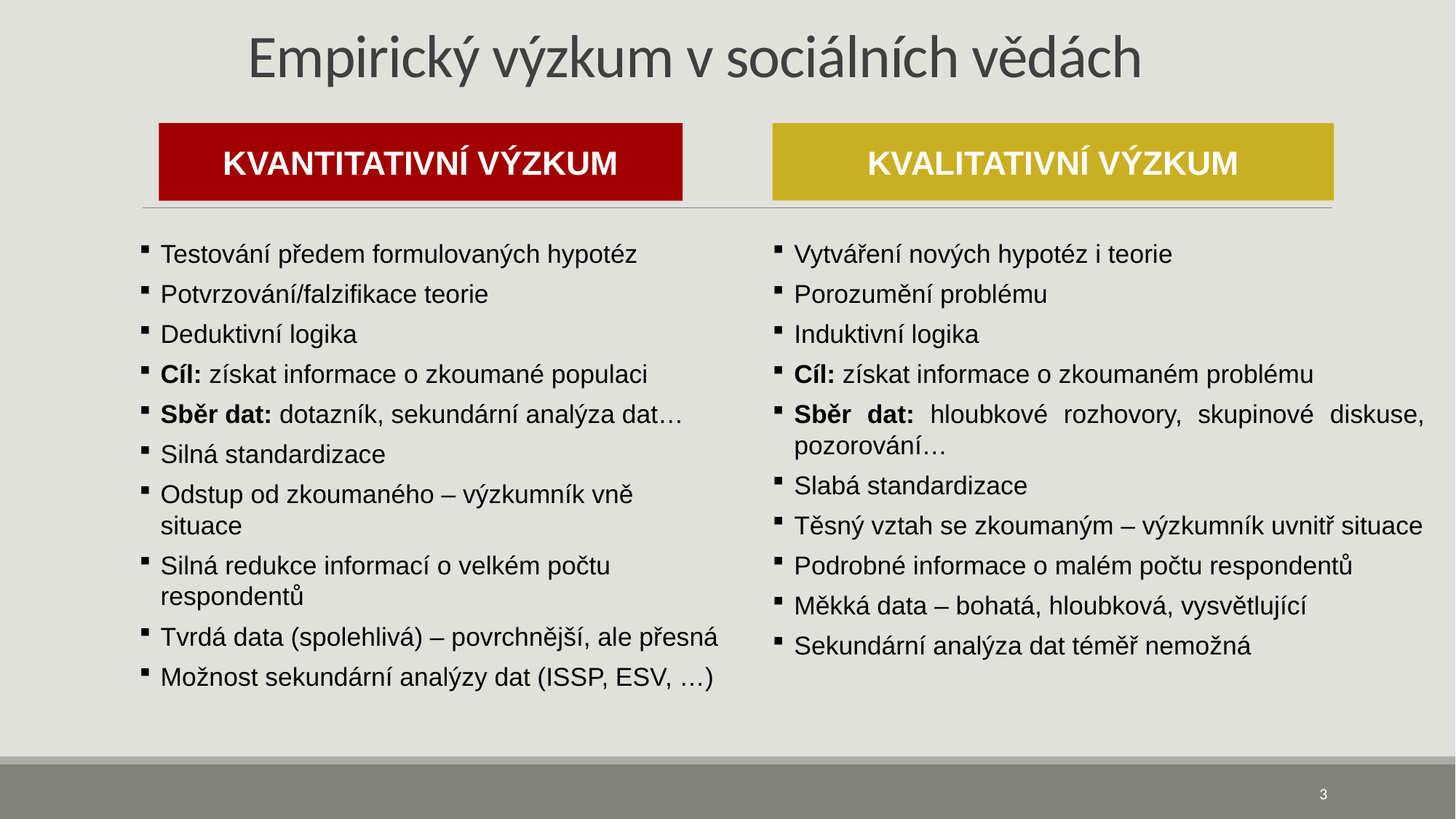

# Empirický výzkum v sociálních vědách
KVANTITATIVNÍ VÝZKUM
KVALITATIVNÍ VÝZKUM
Testování předem formulovaných hypotéz
Potvrzování/falzifikace teorie
Deduktivní logika
Cíl: získat informace o zkoumané populaci
Sběr dat: dotazník, sekundární analýza dat…
Silná standardizace
Odstup od zkoumaného – výzkumník vně situace
Silná redukce informací o velkém počtu respondentů
Tvrdá data (spolehlivá) – povrchnější, ale přesná
Možnost sekundární analýzy dat (ISSP, ESV, …)

Vytváření nových hypotéz i teorie
Porozumění problému
Induktivní logika
Cíl: získat informace o zkoumaném problému
Sběr dat: hloubkové rozhovory, skupinové diskuse, pozorování…
Slabá standardizace
Těsný vztah se zkoumaným – výzkumník uvnitř situace
Podrobné informace o malém počtu respondentů
Měkká data – bohatá, hloubková, vysvětlující
Sekundární analýza dat téměř nemožná
3